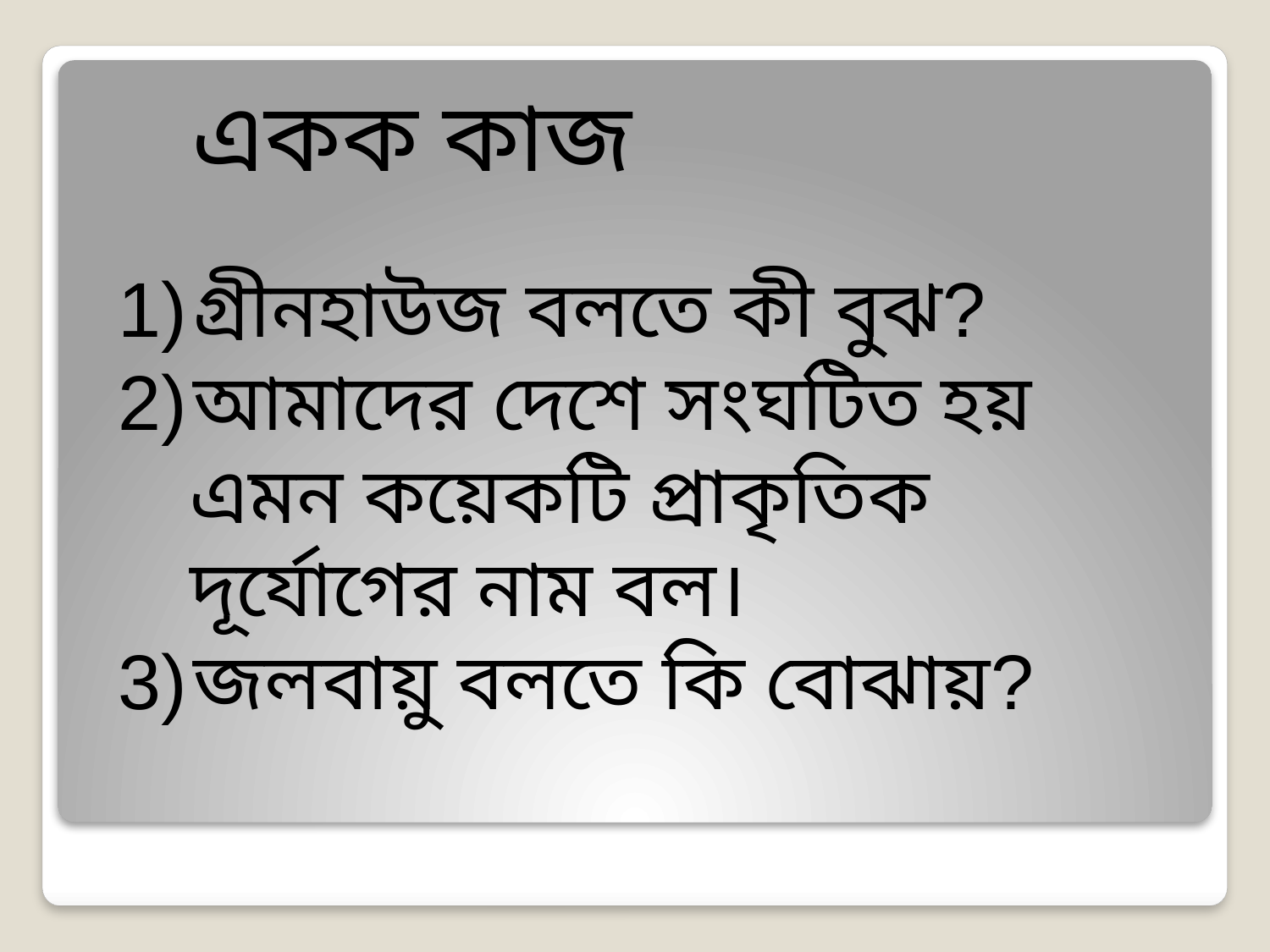

# একক কাজ
গ্রীনহাউজ বলতে কী বুঝ?
আমাদের দেশে সংঘটিত হয় এমন কয়েকটি প্রাকৃতিক দূর্যোগের নাম বল।
জলবায়ু বলতে কি বোঝায়?